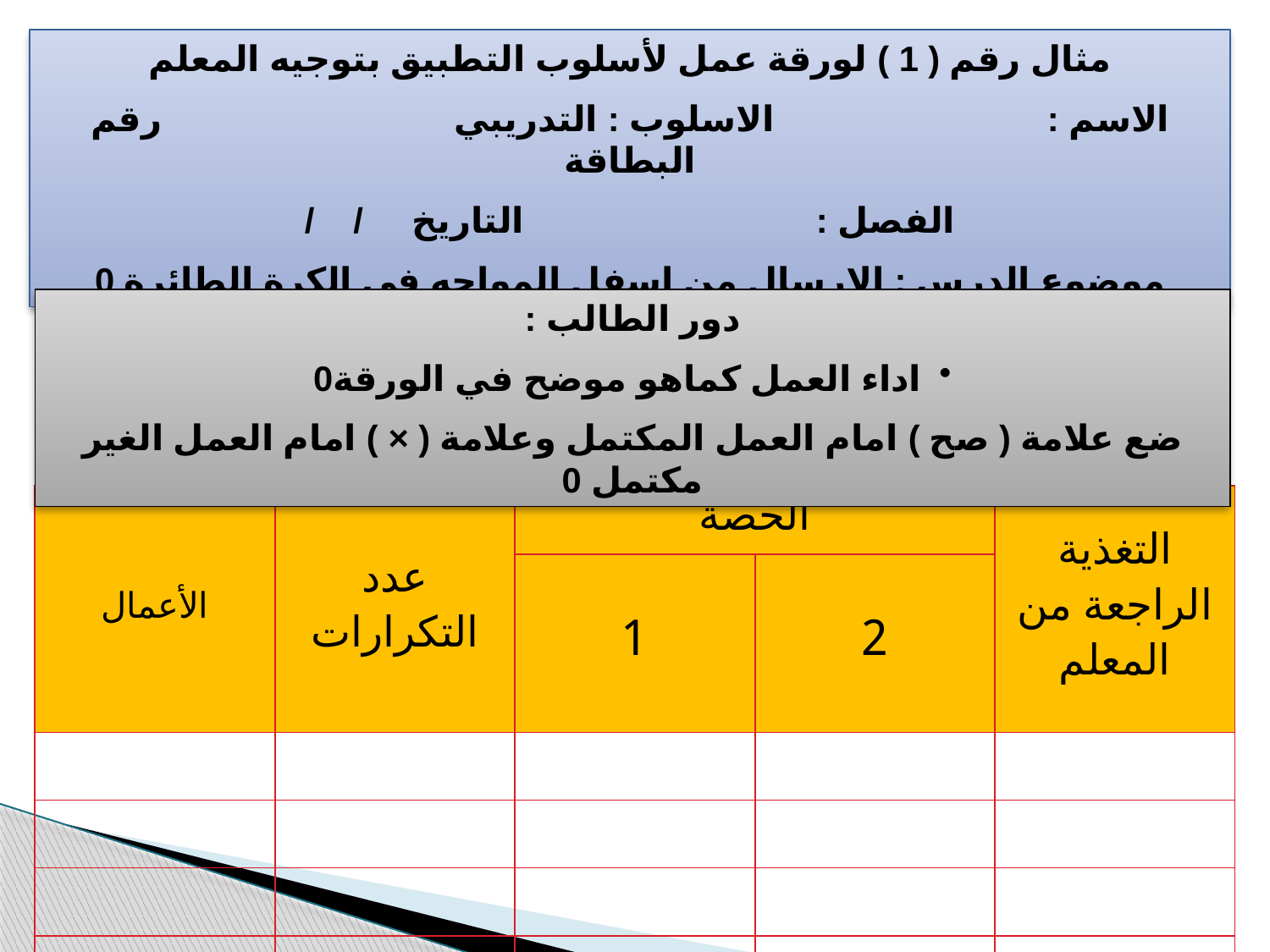

مثال رقم ( 1 ) لورقة عمل لأسلوب التطبيق بتوجيه المعلم
الاسم :                            الاسلوب : التدريبي                              رقم البطاقة
الفصل :                              التاريخ     /    /
موضوع الدرس : الارسال من اسفل المواجه في الكرة الطائرة 0
دور الطالب :
اداء العمل كماهو موضح في الورقة0
ضع علامة ( صح ) امام العمل المكتمل وعلامة ( × ) امام العمل الغير مكتمل 0
| الأعمال | عدد التكرارات | الحصة |  | التغذية الراجعة من المعلم |
| --- | --- | --- | --- | --- |
|  |  | 1 | 2 |  |
|  |  |  |  |  |
|  |  |  |  |  |
|  |  |  |  |  |
|  |  |  |  |  |